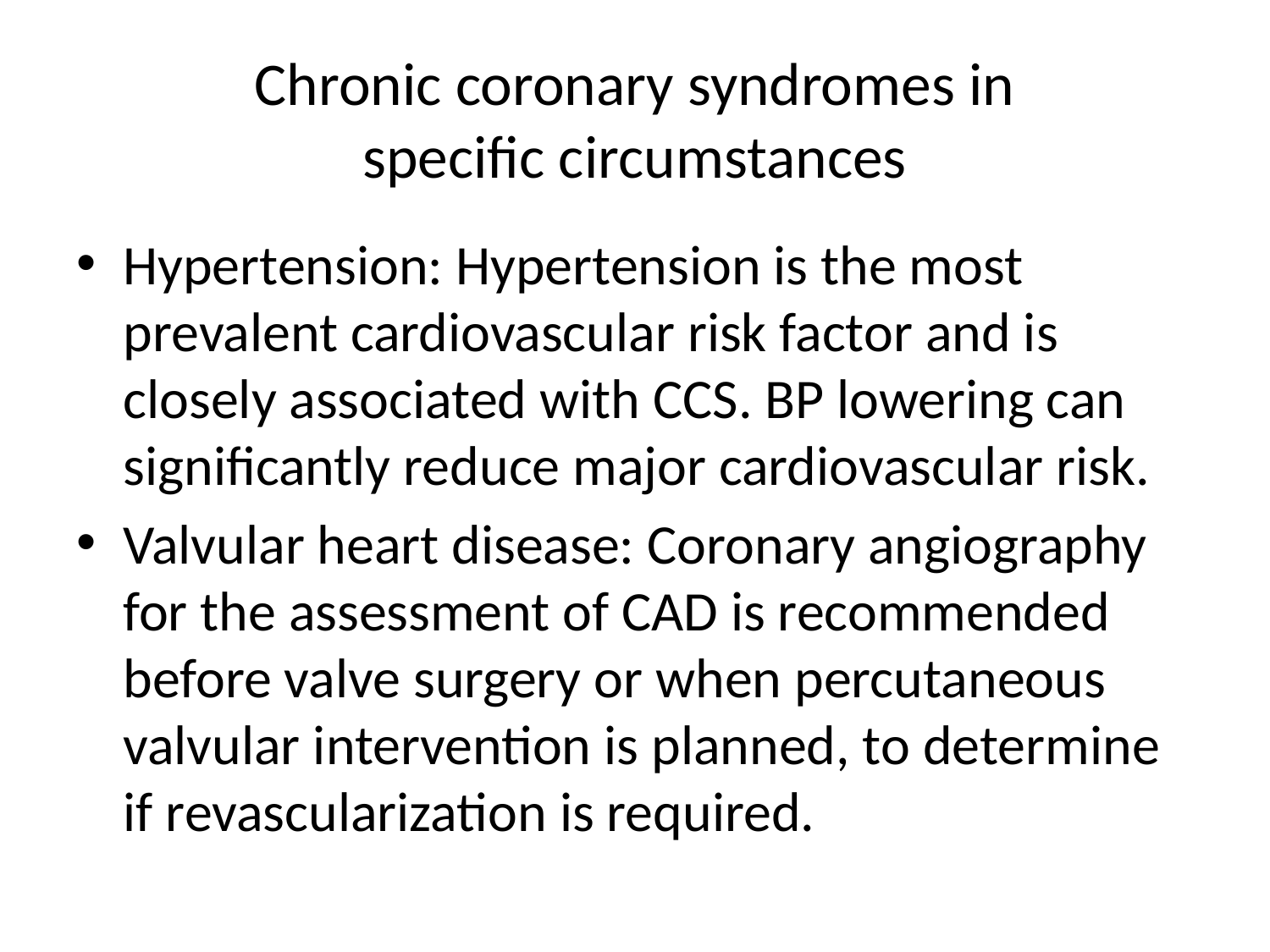

# Chronic coronary syndromes in specific circumstances
Hypertension: Hypertension is the most prevalent cardiovascular risk factor and is closely associated with CCS. BP lowering can significantly reduce major cardiovascular risk.
Valvular heart disease: Coronary angiography for the assessment of CAD is recommended before valve surgery or when percutaneous valvular intervention is planned, to determine if revascularization is required.